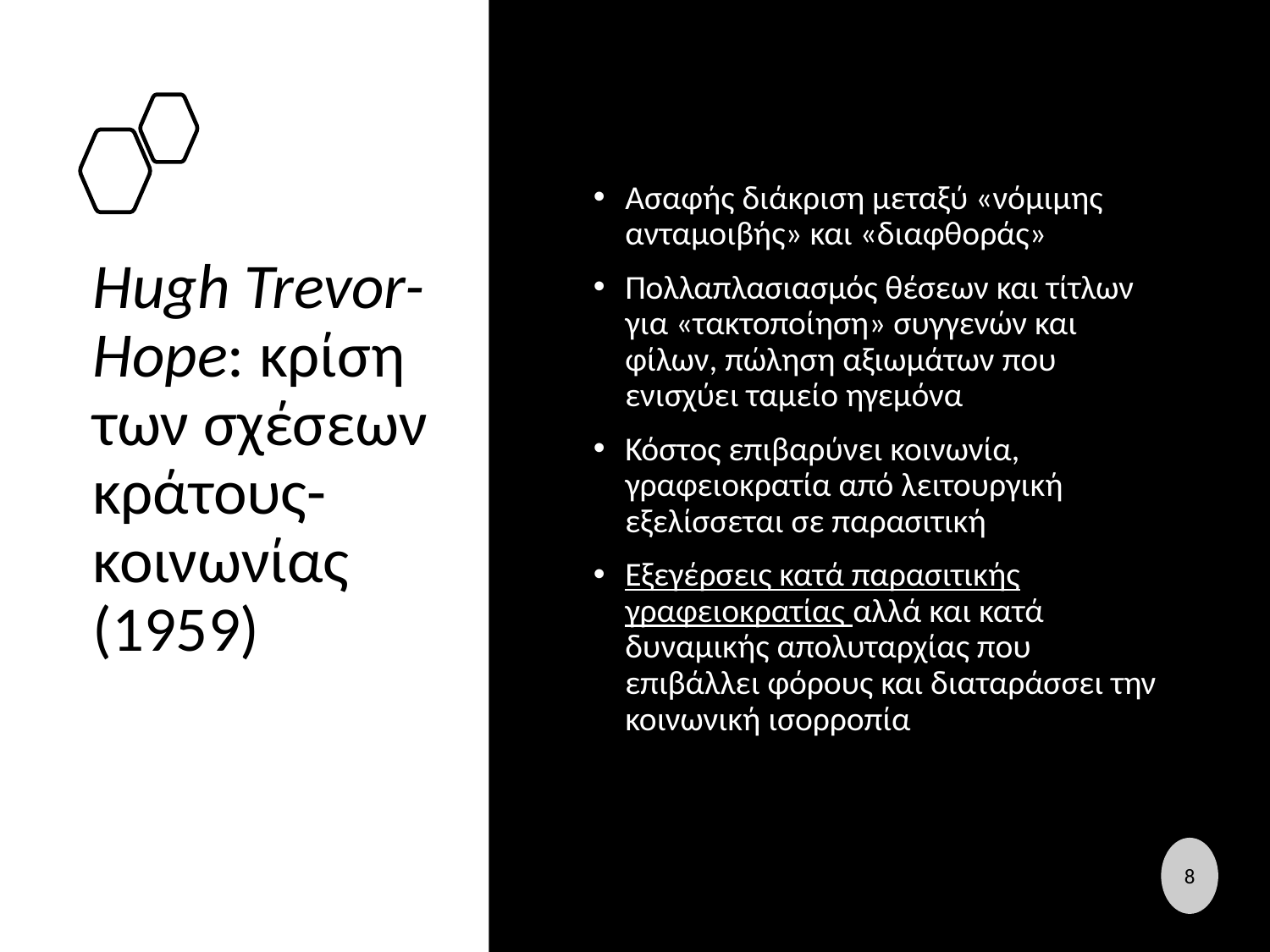

# Hugh Trevor-Hope: κρίση των σχέσεων κράτους-κοινωνίας (1959)
Ασαφής διάκριση μεταξύ «νόμιμης ανταμοιβής» και «διαφθοράς»
Πολλαπλασιασμός θέσεων και τίτλων για «τακτοποίηση» συγγενών και φίλων, πώληση αξιωμάτων που ενισχύει ταμείο ηγεμόνα
Κόστος επιβαρύνει κοινωνία, γραφειοκρατία από λειτουργική εξελίσσεται σε παρασιτική
Εξεγέρσεις κατά παρασιτικής γραφειοκρατίας αλλά και κατά δυναμικής απολυταρχίας που επιβάλλει φόρους και διαταράσσει την κοινωνική ισορροπία
8